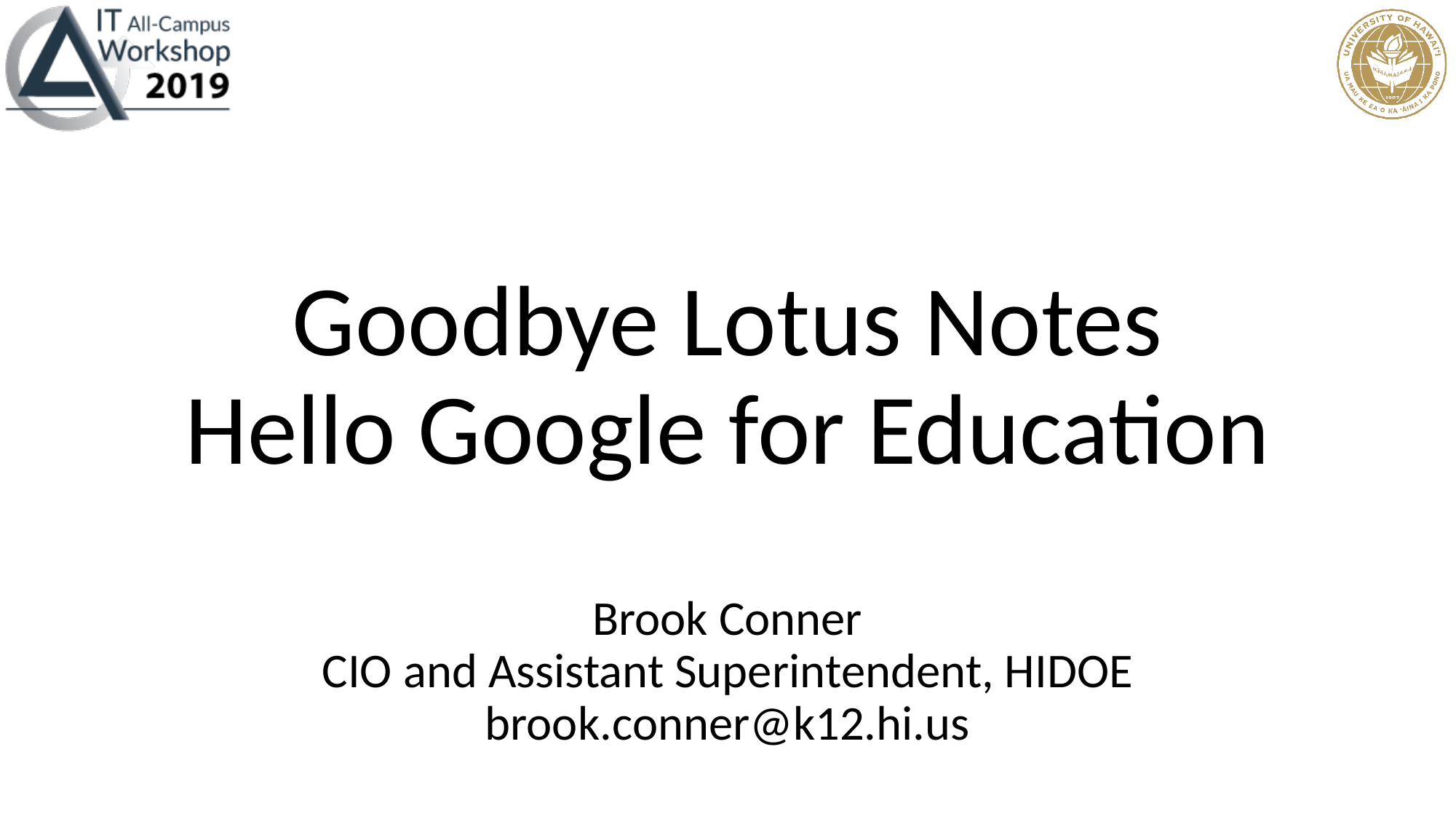

# Goodbye Lotus Notes Hello Google for Education Brook Conner CIO and Assistant Superintendent, HIDOE brook.conner@k12.hi.us